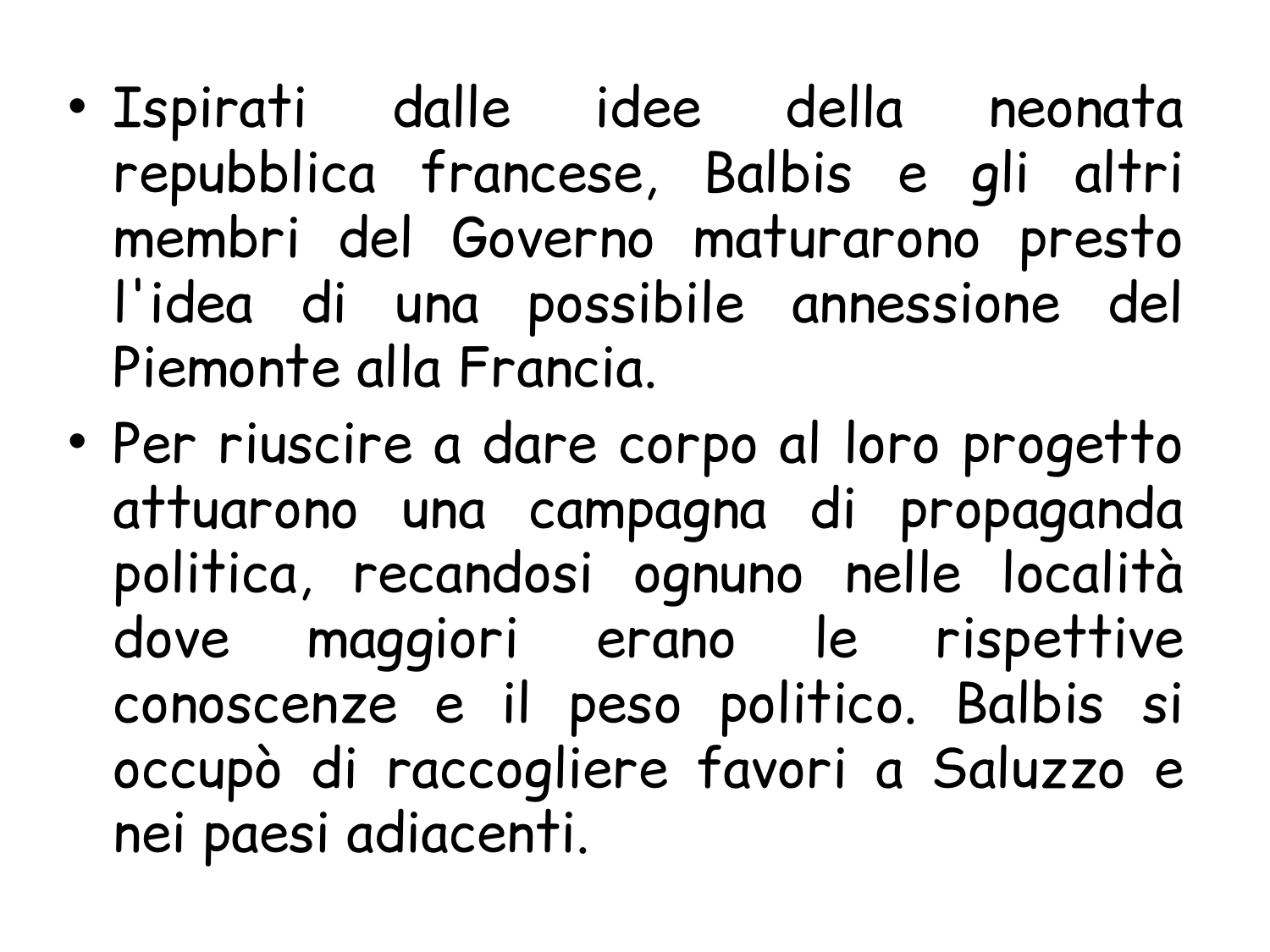

Ispirati dalle idee della neonata repubblica francese, Balbis e gli altri membri del Governo maturarono presto l'idea di una possibile annessione del Piemonte alla Francia.
Per riuscire a dare corpo al loro progetto attuarono una campagna di propaganda politica, recandosi ognuno nelle località dove maggiori erano le rispettive conoscenze e il peso politico. Balbis si occupò di raccogliere favori a Saluzzo e nei paesi adiacenti.